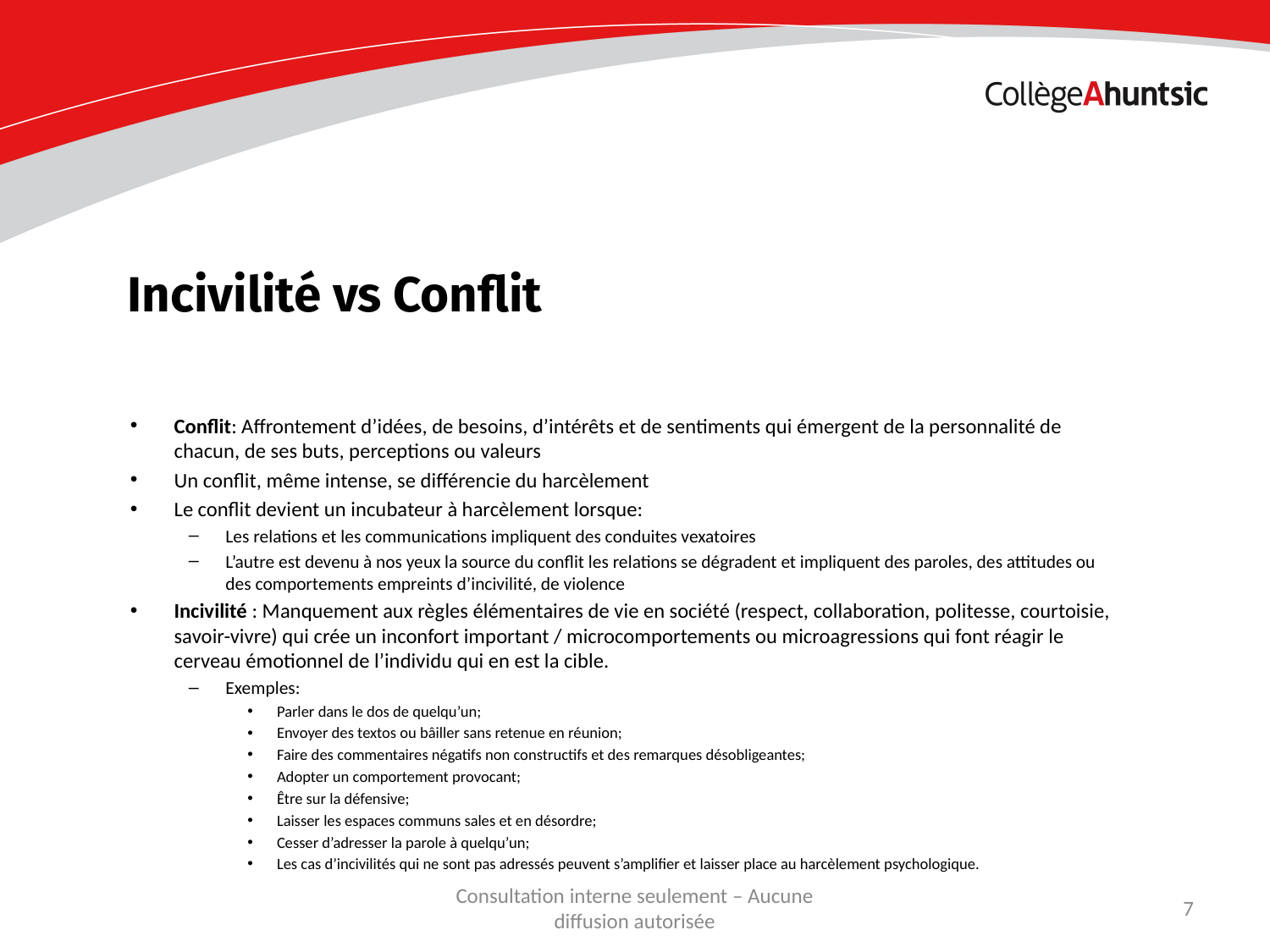

Incivilité vs Conflit
Conflit: Affrontement d’idées, de besoins, d’intérêts et de sentiments qui émergent de la personnalité de chacun, de ses buts, perceptions ou valeurs
Un conflit, même intense, se différencie du harcèlement
Le conflit devient un incubateur à harcèlement lorsque:
Les relations et les communications impliquent des conduites vexatoires
L’autre est devenu à nos yeux la source du conflit les relations se dégradent et impliquent des paroles, des attitudes ou des comportements empreints d’incivilité, de violence
Incivilité : Manquement aux règles élémentaires de vie en société (respect, collaboration, politesse, courtoisie, savoir-vivre) qui crée un inconfort important / microcomportements ou microagressions qui font réagir le cerveau émotionnel de l’individu qui en est la cible.
Exemples:
Parler dans le dos de quelqu’un;
Envoyer des textos ou bâiller sans retenue en réunion;
Faire des commentaires négatifs non constructifs et des remarques désobligeantes;
Adopter un comportement provocant;
Être sur la défensive;
Laisser les espaces communs sales et en désordre;
Cesser d’adresser la parole à quelqu’un;
Les cas d’incivilités qui ne sont pas adressés peuvent s’amplifier et laisser place au harcèlement psychologique.
Consultation interne seulement – Aucune diffusion autorisée
7
Date